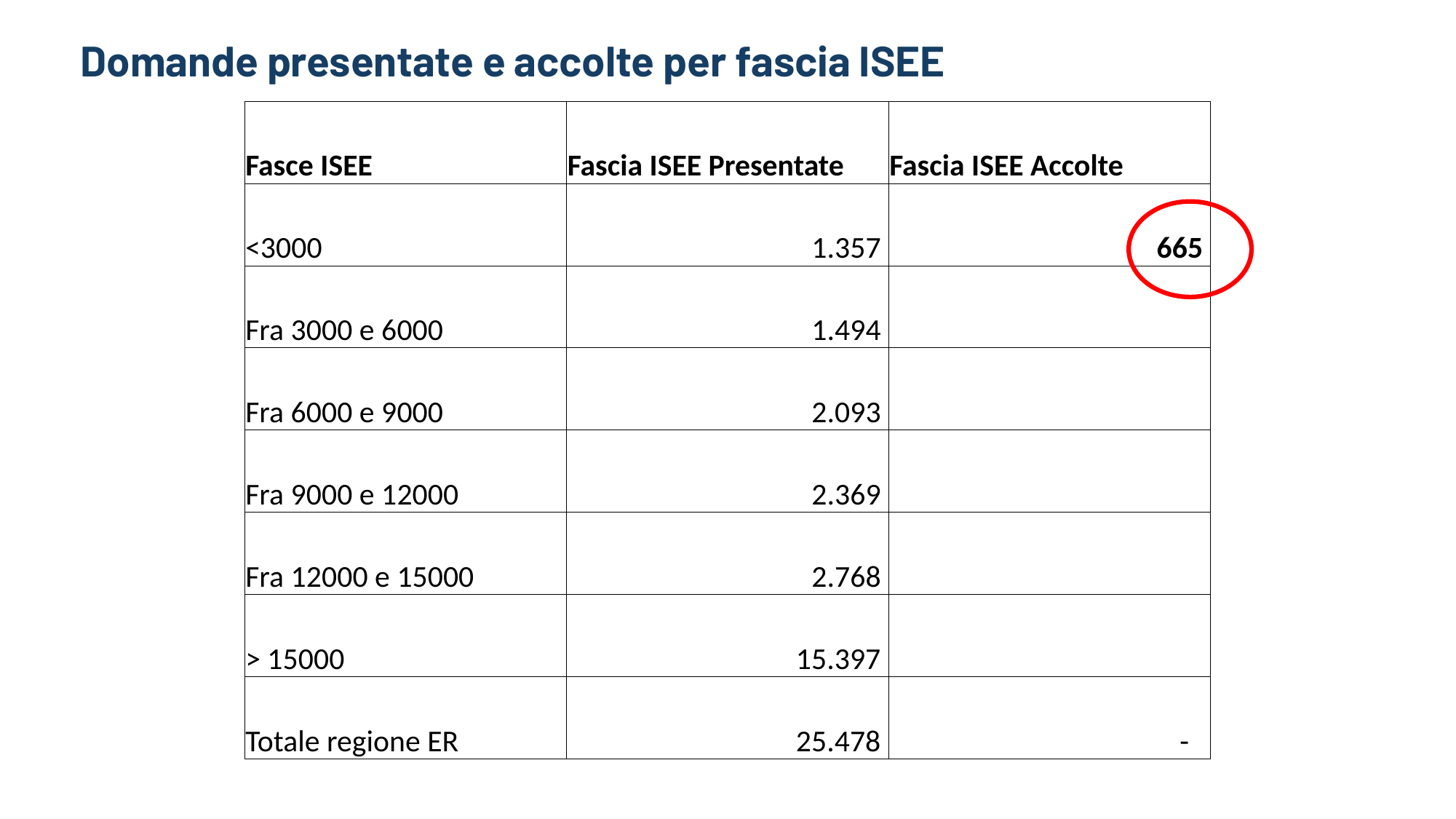

# Domande presentate e accolte per fascia ISEE
| Fasce ISEE | Fascia ISEE Presentate | Fascia ISEE Accolte |
| --- | --- | --- |
| <3000 | 1.357 | 665 |
| Fra 3000 e 6000 | 1.494 |  |
| Fra 6000 e 9000 | 2.093 |  |
| Fra 9000 e 12000 | 2.369 |  |
| Fra 12000 e 15000 | 2.768 |  |
| > 15000 | 15.397 |  |
| Totale regione ER | 25.478 | - |